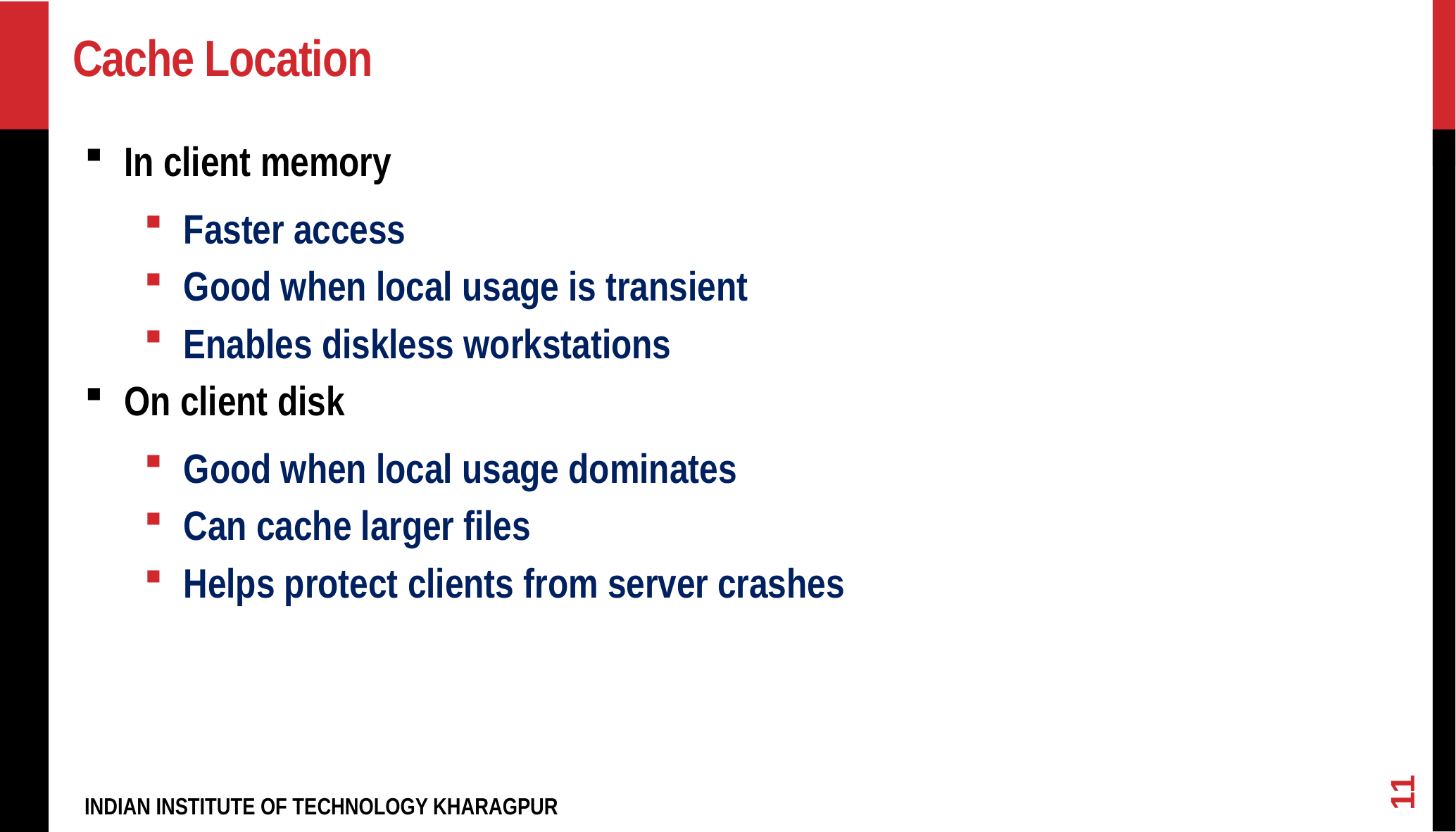

# Cache Location
In client memory
Faster access
Good when local usage is transient
Enables diskless workstations
On client disk
Good when local usage dominates
Can cache larger files
Helps protect clients from server crashes
11
INDIAN INSTITUTE OF TECHNOLOGY KHARAGPUR